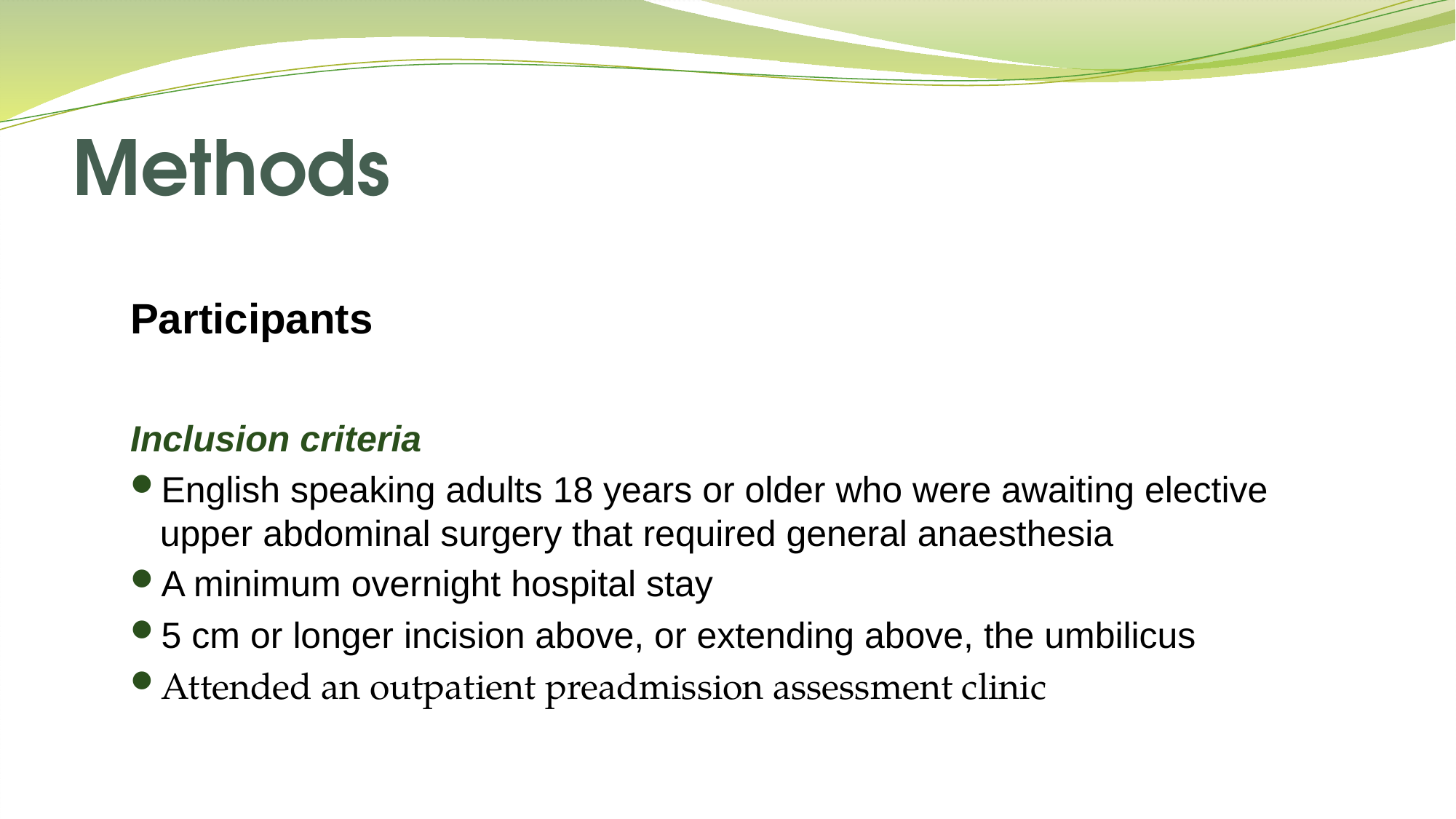

# Methods
Participants

Inclusion criteria
English speaking adults 18 years or older who were awaiting elective upper abdominal surgery that required general anaesthesia
A minimum overnight hospital stay
5 cm or longer incision above, or extending above, the umbilicus
Attended an outpatient preadmission assessment clinic